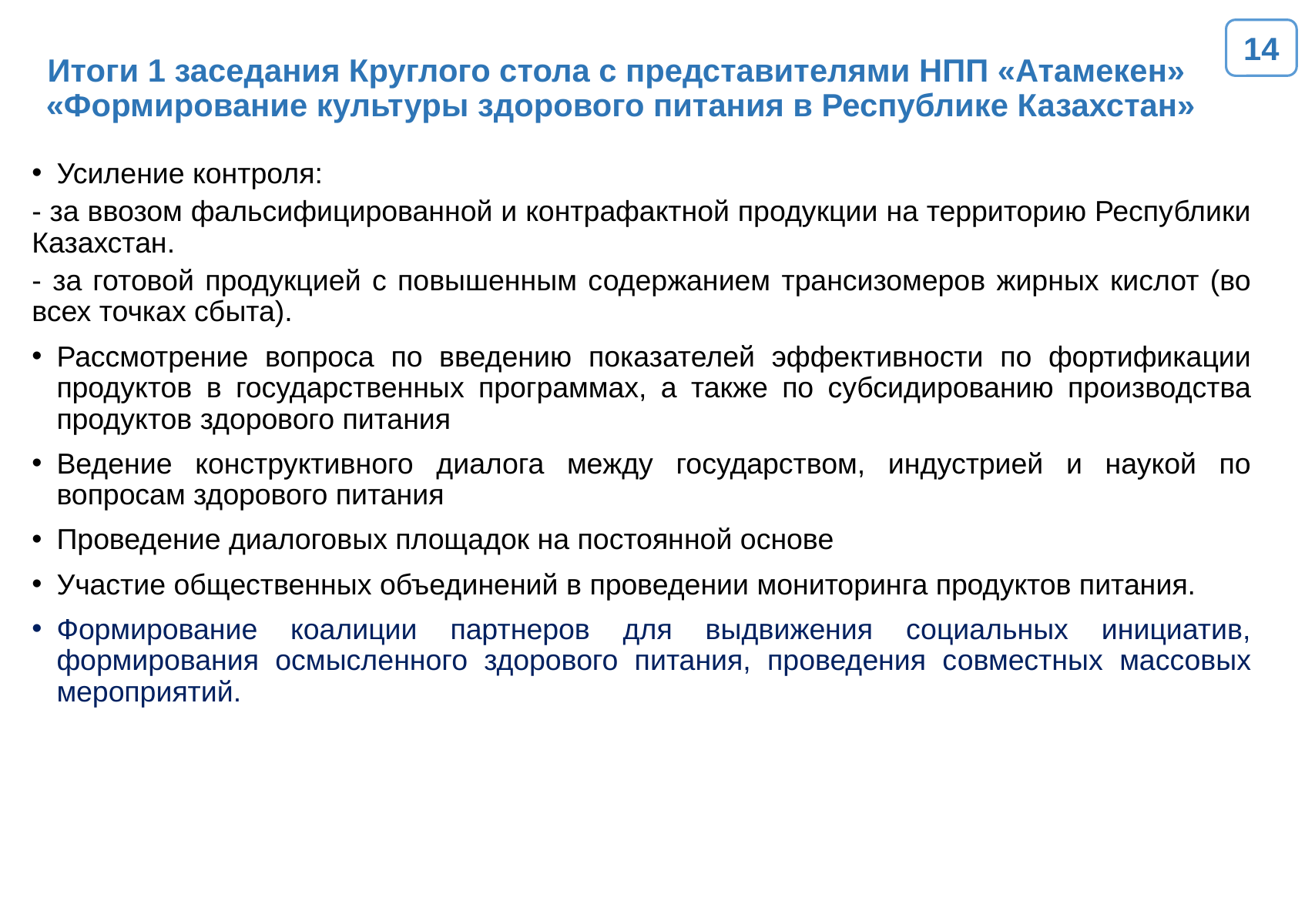

14
# Итоги 1 заседания Круглого стола с представителями НПП «Атамекен» «Формирование культуры здорового питания в Республике Казахстан»
Усиление контроля:
- за ввозом фальсифицированной и контрафактной продукции на территорию Республики Казахстан.
- за готовой продукцией с повышенным содержанием трансизомеров жирных кислот (во всех точках сбыта).
Рассмотрение вопроса по введению показателей эффективности по фортификации продуктов в государственных программах, а также по субсидированию производства продуктов здорового питания
Ведение конструктивного диалога между государством, индустрией и наукой по вопросам здорового питания
Проведение диалоговых площадок на постоянной основе
Участие общественных объединений в проведении мониторинга продуктов питания.
Формирование коалиции партнеров для выдвижения социальных инициатив, формирования осмысленного здорового питания, проведения совместных массовых мероприятий.